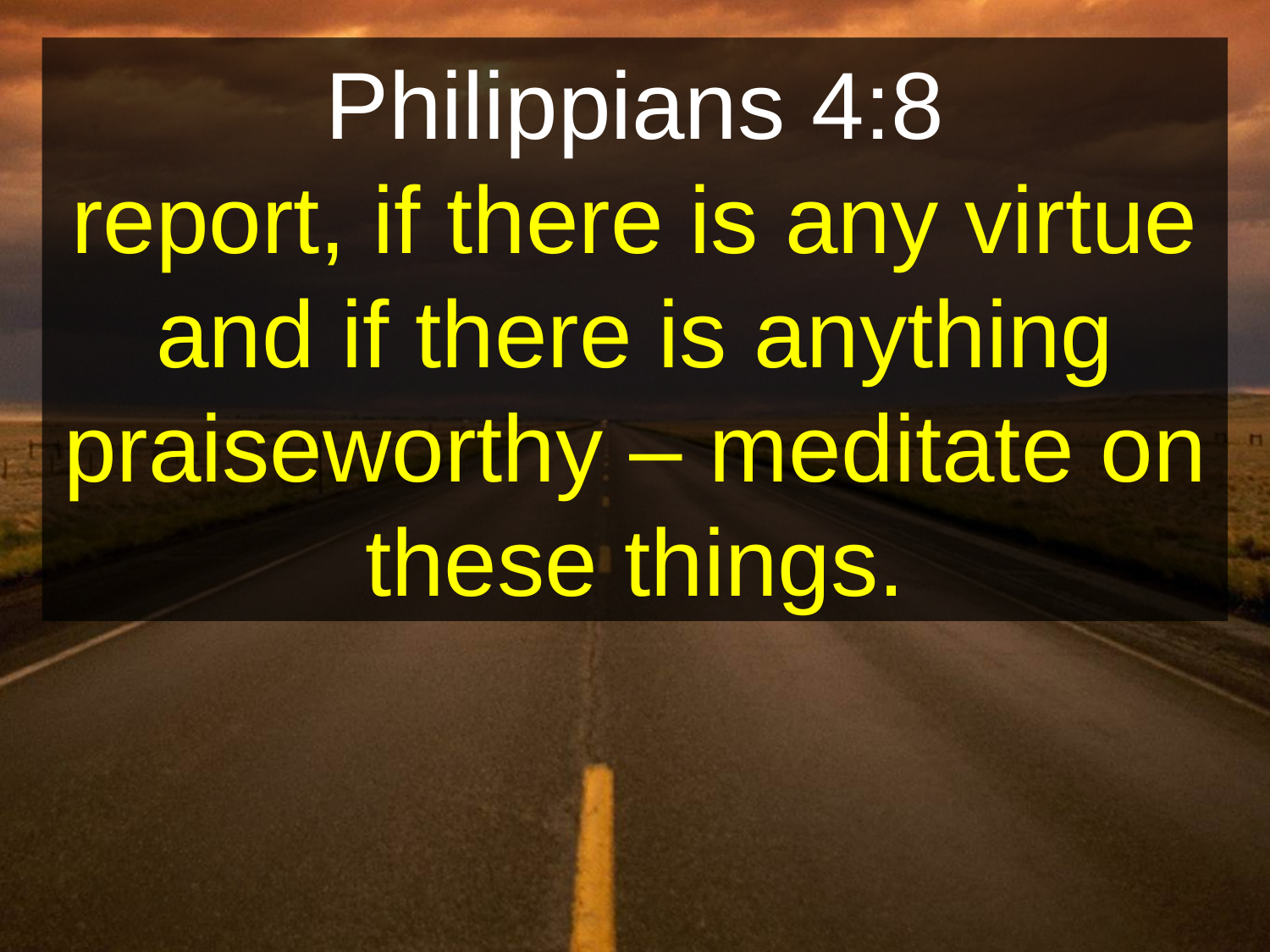

Philippians 4:8
report, if there is any virtue and if there is anything praiseworthy – meditate on these things.